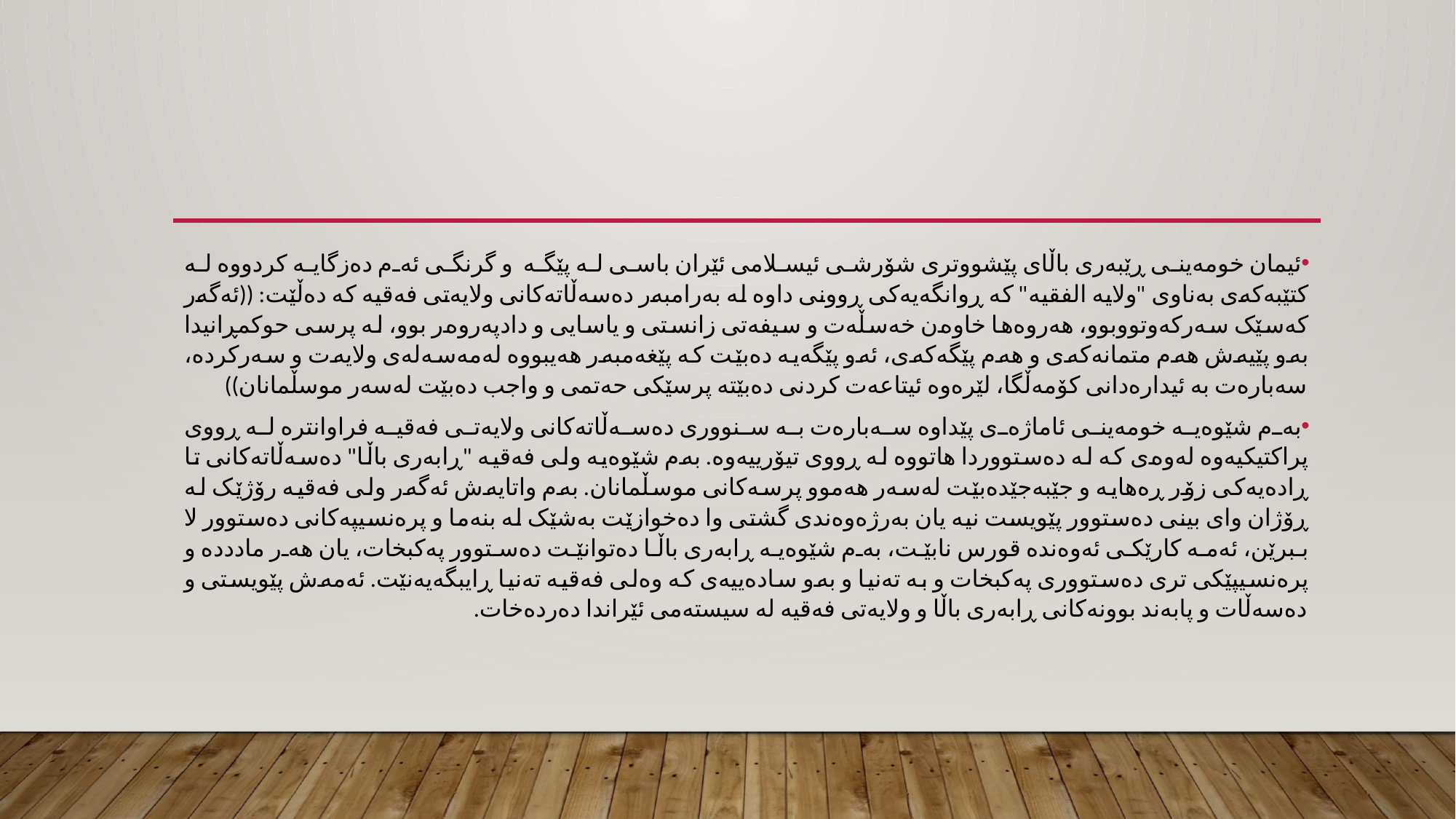

#
ئیمان خومەینی ڕێبەری باڵای پێشووتری شۆرشی ئیسلامی ئێران باسی لە پێگە  و گرنگی ئەم دەزگایە کردووە لە کتێبەکەی بەناوی "ولایە الفقیە" کە ڕوانگەیەکی ڕوونی داوە لە بەرامبەر دەسەڵاتەکانی ولایەتی فەقیە کە دەڵێت: ((ئەگەر کەسێک سەرکەوتووبوو، هەروەها خاوەن خەسڵەت و سیفەتی زانستی و یاسایی و دادپەروەر بوو، لە پرسی حوکمڕانیدا بەو پێیەش هەم متمانەکەی و هەم پێگەکەی، ئەو پێگەیە دەبێت کە پێغەمبەر هەیبووە لەمەسەلەی ولایەت و سەرکردە، سەبارەت بە ئیدارەدانی کۆمەڵگا، لێرەوە ئیتاعەت کردنی دەبێتە پرسێکی حەتمی و واجب دەبێت لەسەر موسڵمانان))
بەم شێوەیە خومەینی ئاماژەی پێداوە سەبارەت بە سنووری دەسەڵاتەکانی ولایەتی فەقیە فراوانترە لە ڕووی پراکتیکیەوە لەوەی کە لە دەستووردا هاتووە لە ڕووی تیۆرییەوە. بەم شێوەیە ولی فەقیە "ڕابەری باڵا" دەسەڵاتەکانی تا ڕادەیەکی زۆر ڕەهایە و جێبەجێدەبێت لەسەر هەموو پرسەکانی موسڵمانان. بەم واتایەش ئەگەر ولی فەقیە رۆژێک لە ڕۆژان وای بینی دەستوور پێویست نیە یان بەرژەوەندی گشتی وا دەخوازێت بەشێک لە بنەما و پرەنسیپەکانی دەستوور لا ببرێن، ئەمە کارێکی ئەوەندە قورس نابێت، بەم شێوەیە ڕابەری باڵا دەتوانێت دەستوور پەکبخات، یان هەر مادددە و پرەنسیپێکی تری دەستووری پەکبخات و بە تەنیا و بەو سادەییەی کە وەلی فەقیە تەنیا ڕایبگەیەنێت. ئەمەش پێویستی و دەسەڵات و پابەند بوونەکانی ڕابەری باڵا و ولایەتی فەقیە لە سیستەمی ئێراندا دەردەخات.